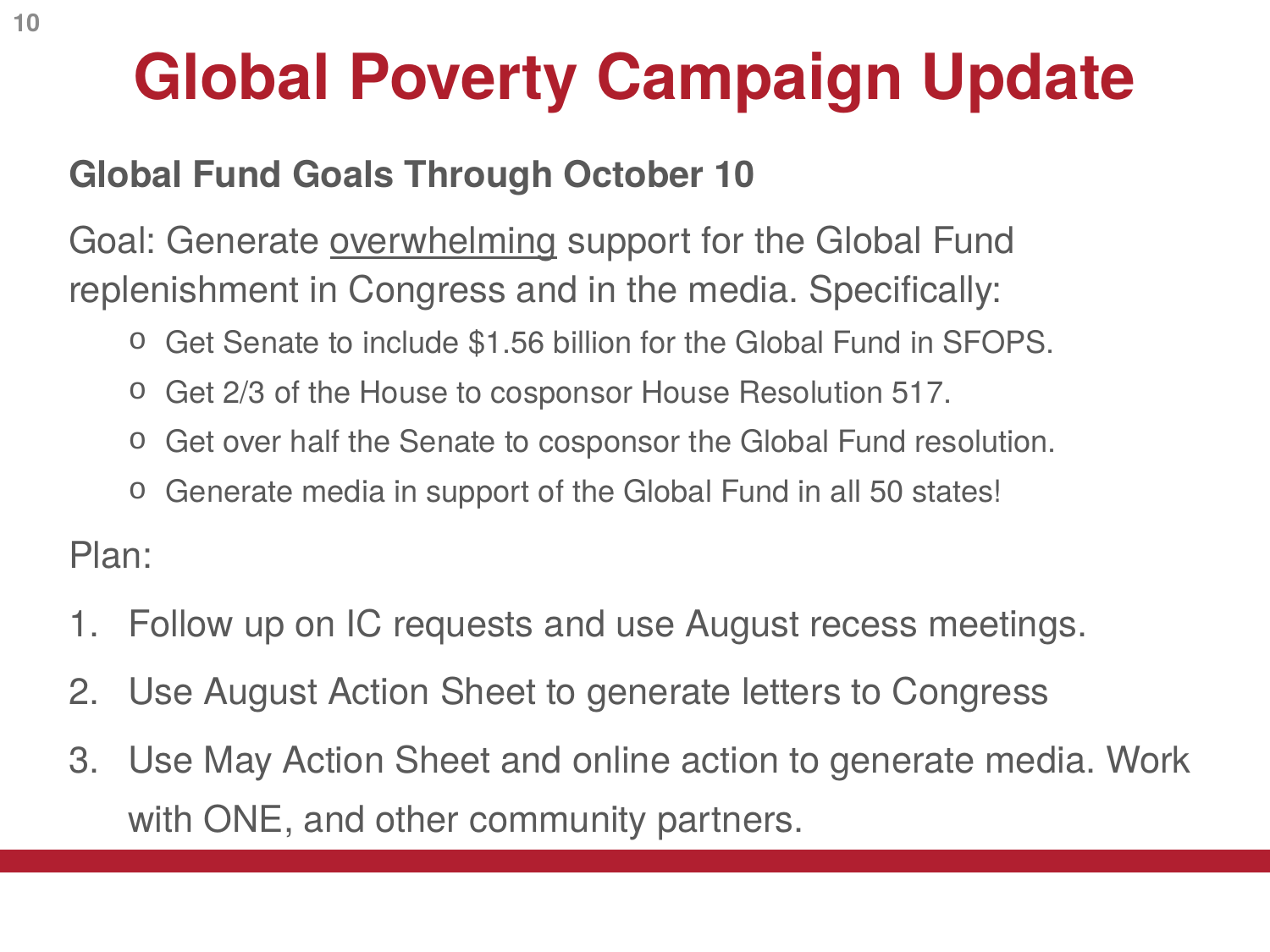

10

# Global Poverty Campaign Update
Global Fund Goals Through October 10
Goal: Generate overwhelming support for the Global Fund replenishment in Congress and in the media. Specifically:
Get Senate to include $1.56 billion for the Global Fund in SFOPS.
Get 2/3 of the House to cosponsor House Resolution 517.
Get over half the Senate to cosponsor the Global Fund resolution.
Generate media in support of the Global Fund in all 50 states!
Plan:
Follow up on IC requests and use August recess meetings.
Use August Action Sheet to generate letters to Congress
Use May Action Sheet and online action to generate media. Work with ONE, and other community partners.